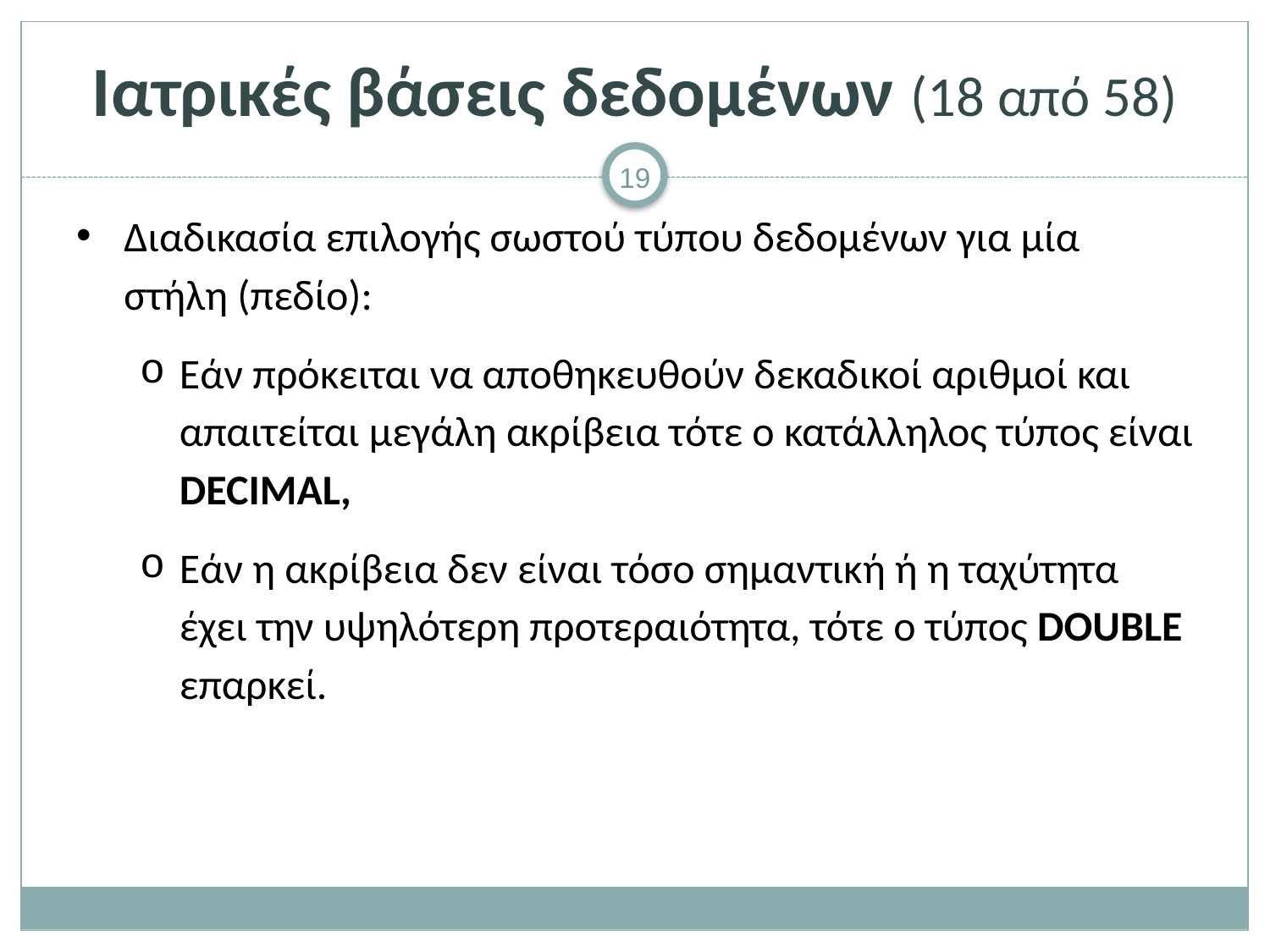

# Ιατρικές βάσεις δεδομένων (18 από 58)
Διαδικασία επιλογής σωστού τύπου δεδομένων για μία στήλη (πεδίο):
Εάν πρόκειται να αποθηκευθούν δεκαδικοί αριθμοί και απαιτείται μεγάλη ακρίβεια τότε ο κατάλληλος τύπος είναι DECIMAL,
Εάν η ακρίβεια δεν είναι τόσο σημαντική ή η ταχύτητα έχει την υψηλότερη προτεραιότητα, τότε ο τύπος DOUBLE επαρκεί.